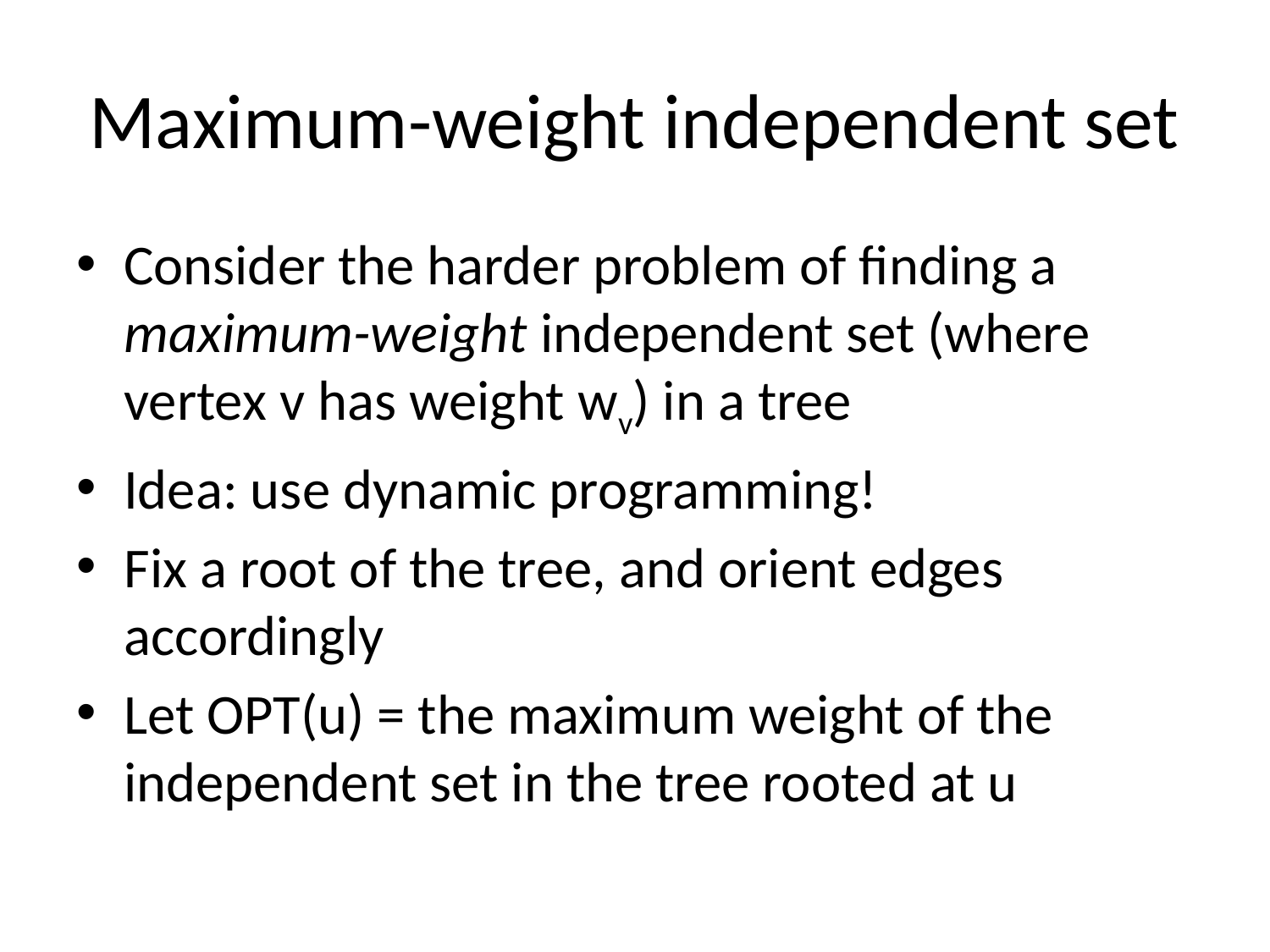

# Maximum-weight independent set
Consider the harder problem of finding a maximum-weight independent set (where vertex v has weight wv) in a tree
Idea: use dynamic programming!
Fix a root of the tree, and orient edges accordingly
Let OPT(u) = the maximum weight of the independent set in the tree rooted at u